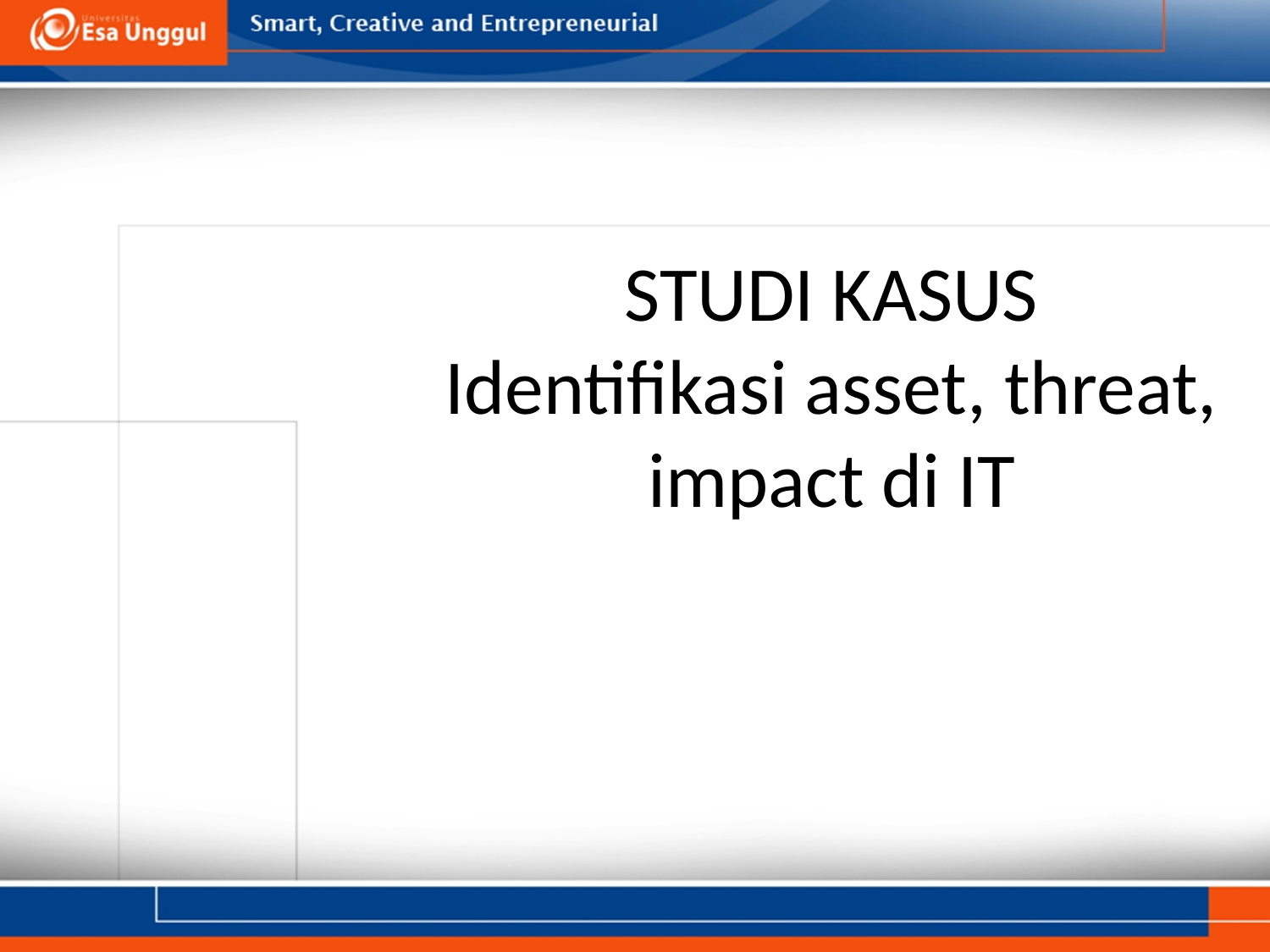

STUDI KASUS
Identifikasi asset, threat, impact di IT